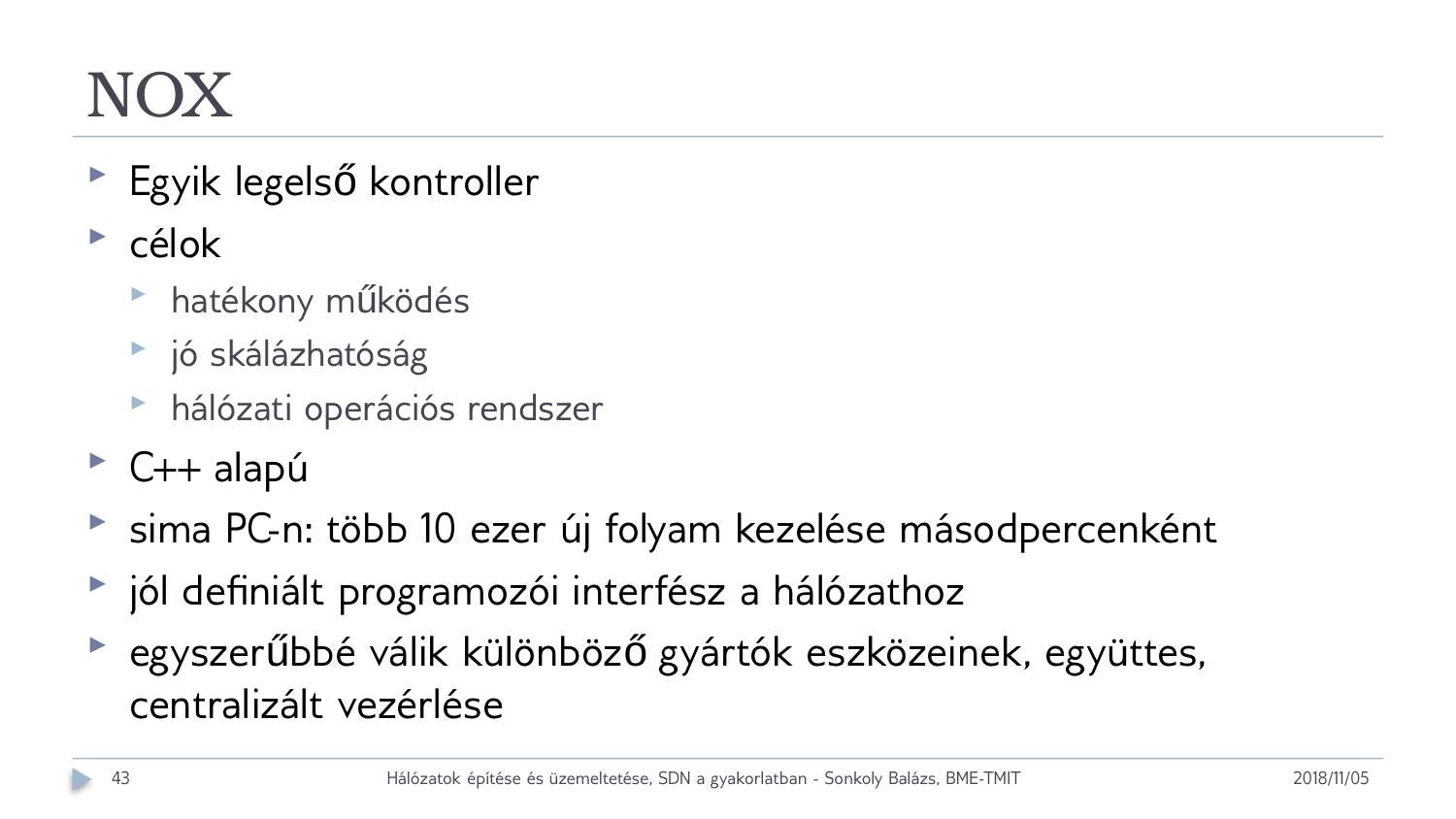

# NOX
Egyik legelső kontroller
célok
hatékony működés
jó skálázhatóság
hálózati operációs rendszer
C++ alapú
sima PC-n: több 10 ezer új folyam kezelése másodpercenként
jól definiált programozói interfész a hálózathoz
egyszerűbbé válik különböző gyártók eszközeinek, együttes, centralizált vezérlése
43
Hálózatok építése és üzemeltetése, SDN a gyakorlatban - Sonkoly Balázs, BME-TMIT
2018/11/05